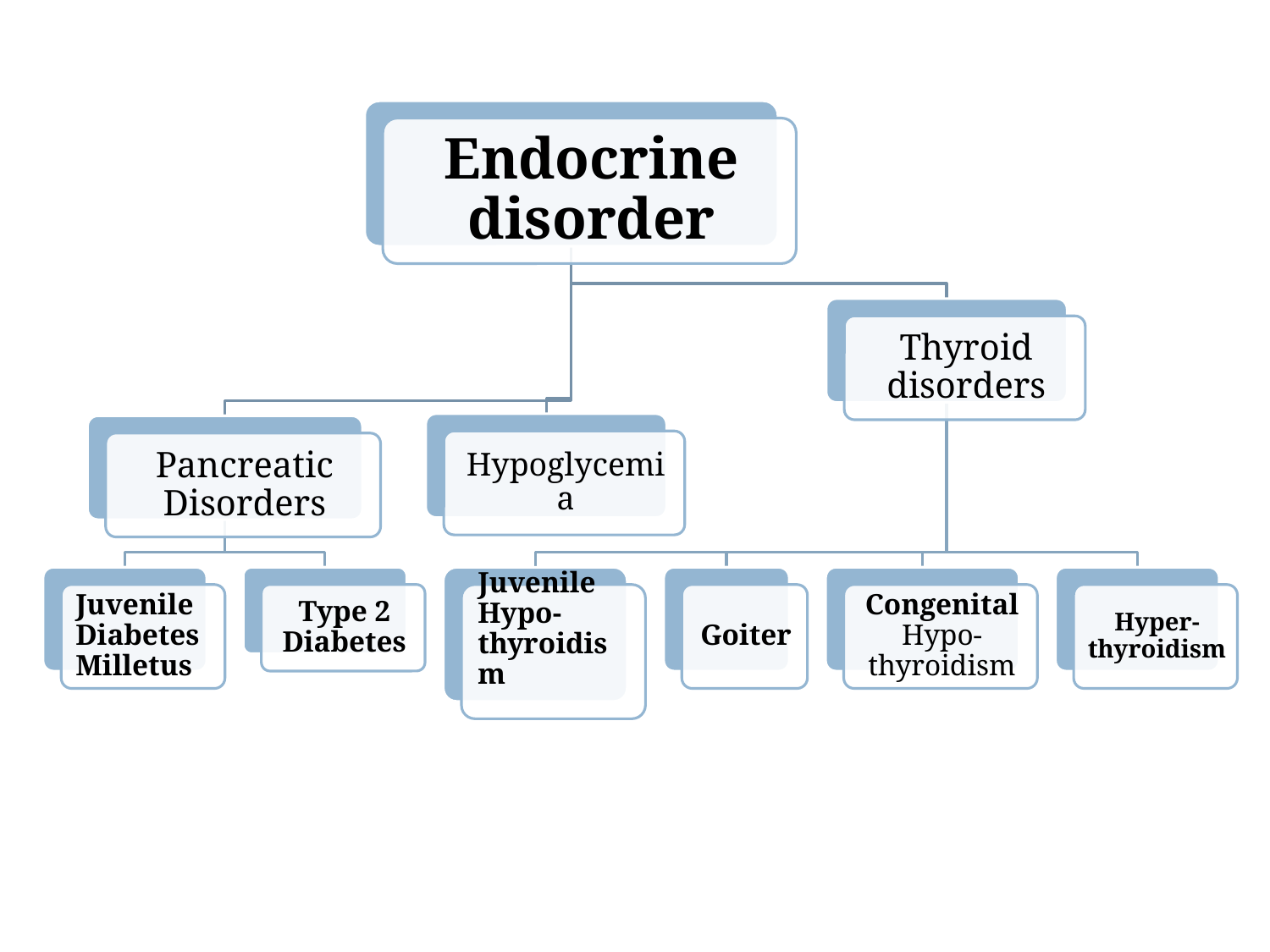

Endocrine disorder
Pancreatic Disorders
Juvenile Diabetes Milletus
Type 2 Diabetes
Hypoglycemia
Thyroid disorders
Juvenile Hypo-thyroidism

Goiter
Congenital Hypo-thyroidism
Hyper-thyroidism